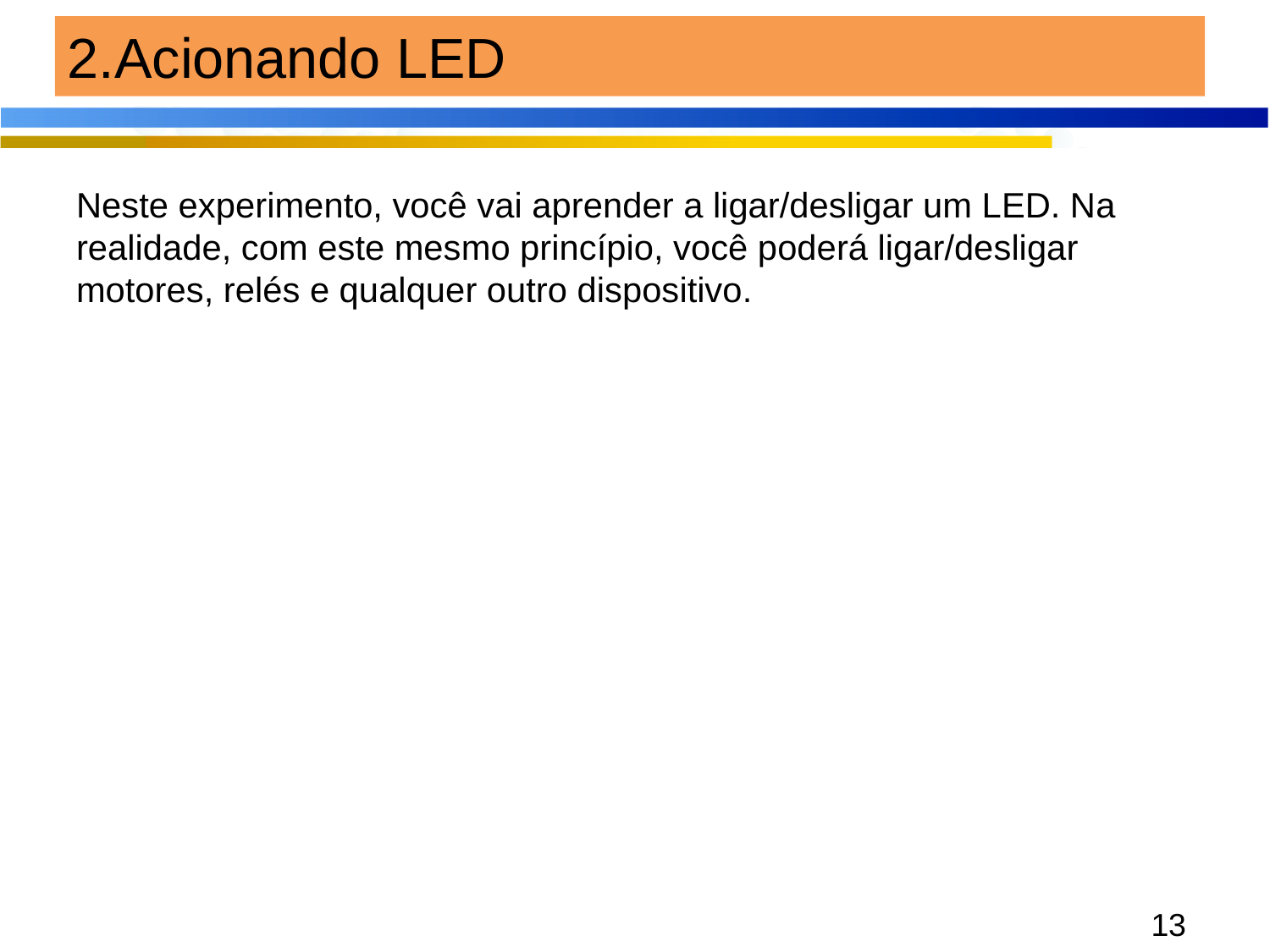

# 2.Acionando LED
Neste experimento, você vai aprender a ligar/desligar um LED. Na realidade, com este mesmo princípio, você poderá ligar/desligar motores, relés e qualquer outro dispositivo.